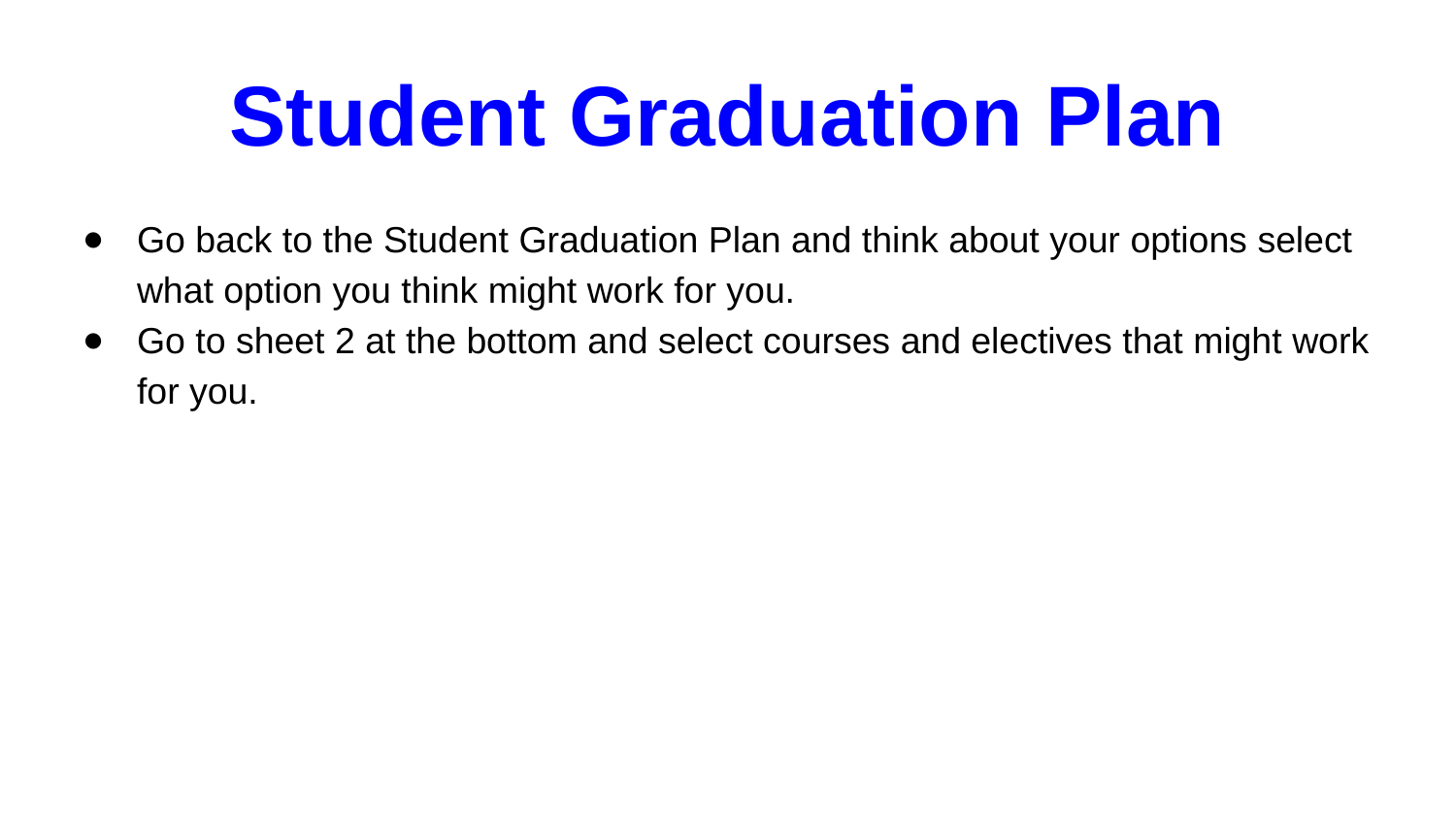

# Student Graduation Plan
Go back to the Student Graduation Plan and think about your options select what option you think might work for you.
Go to sheet 2 at the bottom and select courses and electives that might work for you.